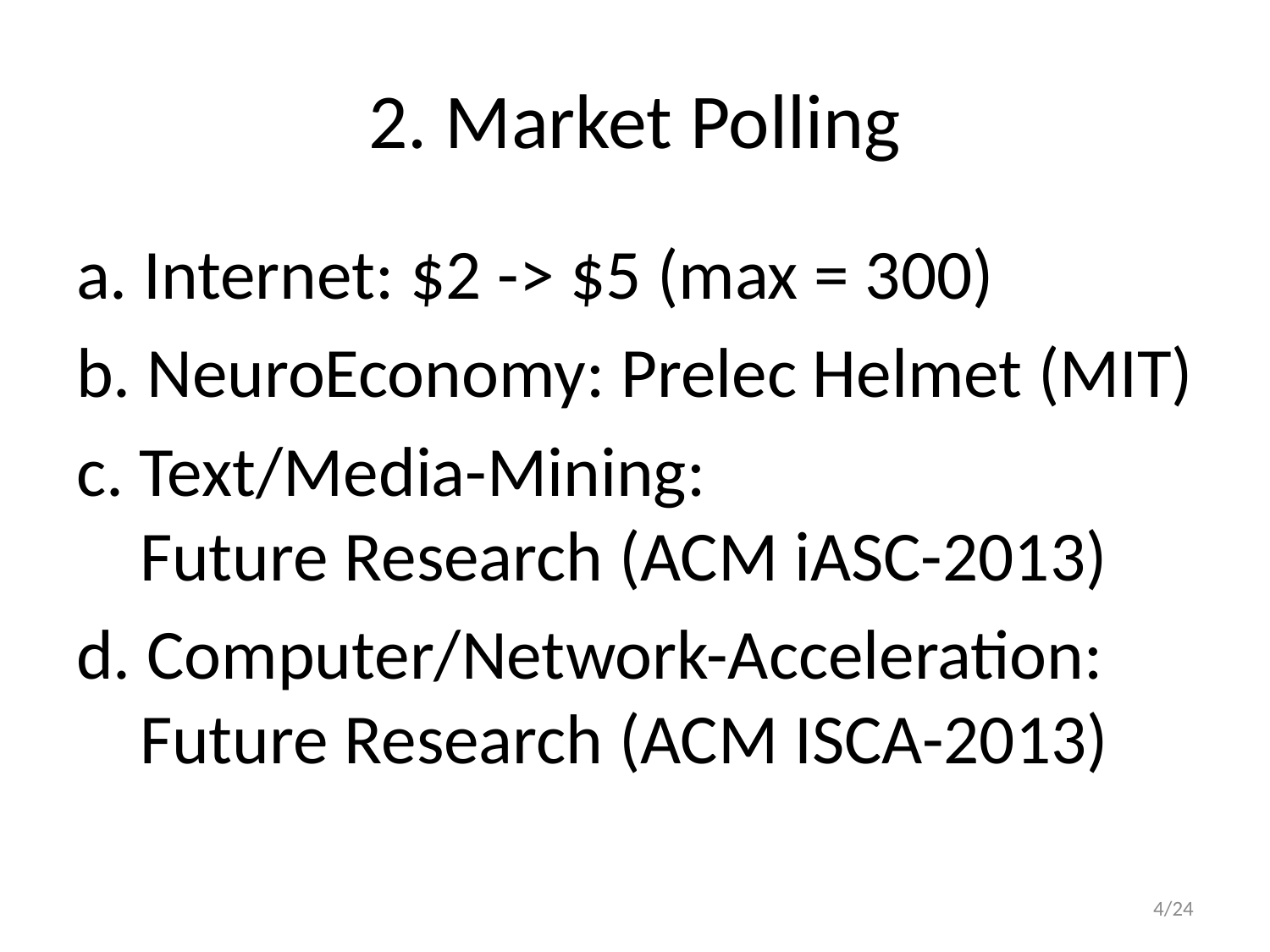

# 2. Market Polling
a. Internet: $2 -> $5 (max = 300)
b. NeuroEconomy: Prelec Helmet (MIT)
c. Text/Media-Mining:
 Future Research (ACM iASC-2013)
d. Computer/Network-Acceleration:
 Future Research (ACM ISCA-2013)
4/24